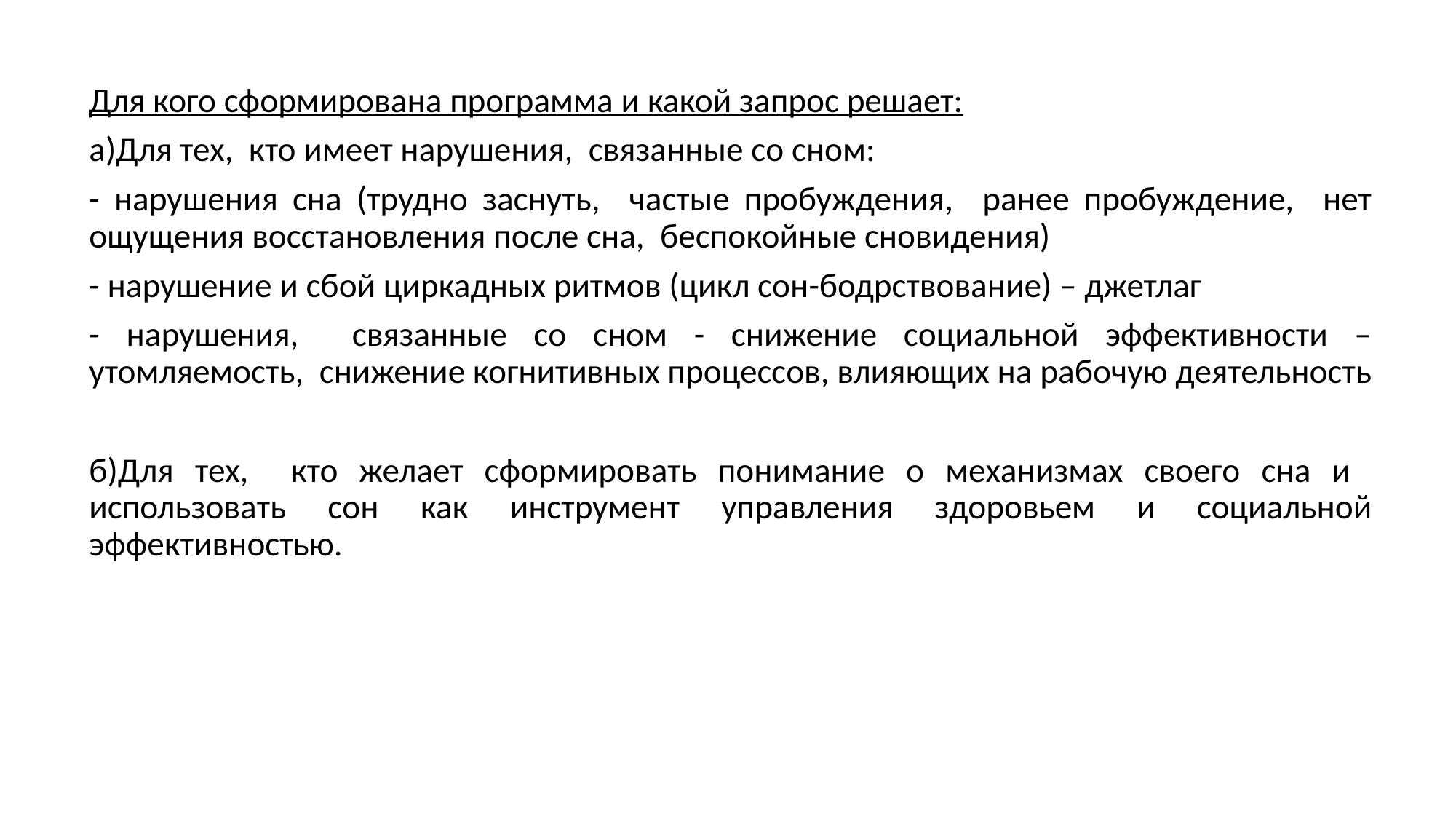

Для кого сформирована программа и какой запрос решает:
а)Для тех,  кто имеет нарушения,  связанные со сном:
- нарушения сна (трудно заснуть,  частые пробуждения,  ранее пробуждение,  нет ощущения восстановления после сна,  беспокойные сновидения)
- нарушение и сбой циркадных ритмов (цикл сон-бодрствование) – джетлаг
- нарушения,  связанные со сном - снижение социальной эффективности – утомляемость,  снижение когнитивных процессов, влияющих на рабочую деятельность

б)Для тех,  кто желает сформировать понимание о механизмах своего сна и  использовать сон как инструмент управления здоровьем и социальной эффективностью.